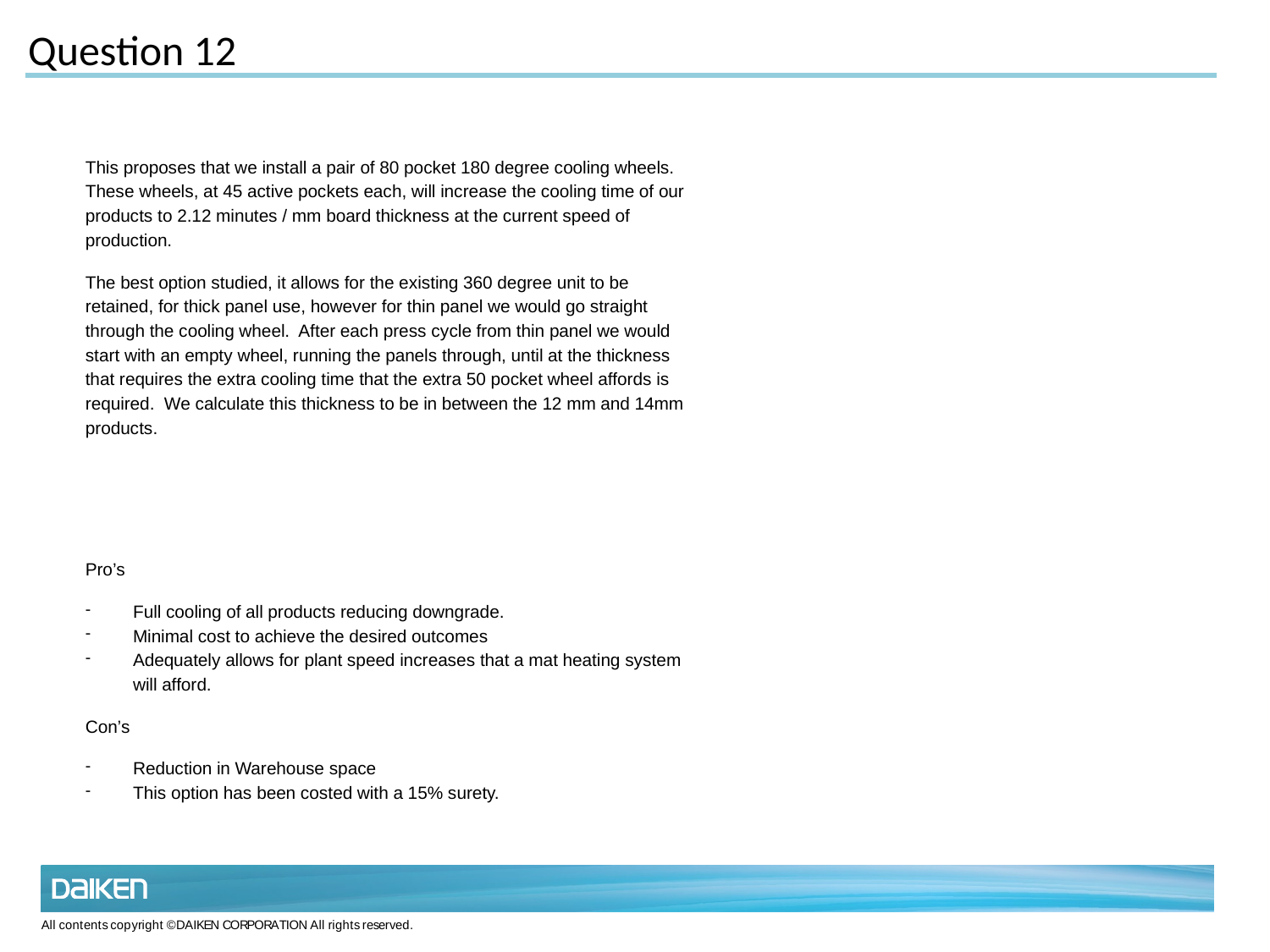

Question 12
This proposes that we install a pair of 80 pocket 180 degree cooling wheels.  These wheels, at 45 active pockets each, will increase the cooling time of our products to 2.12 minutes / mm board thickness at the current speed of production.
The best option studied, it allows for the existing 360 degree unit to be retained, for thick panel use, however for thin panel we would go straight through the cooling wheel.  After each press cycle from thin panel we would start with an empty wheel, running the panels through, until at the thickness that requires the extra cooling time that the extra 50 pocket wheel affords is required.  We calculate this thickness to be in between the 12 mm and 14mm products.
Pro’s
Full cooling of all products reducing downgrade.
Minimal cost to achieve the desired outcomes
Adequately allows for plant speed increases that a mat heating system will afford.
Con’s
Reduction in Warehouse space
This option has been costed with a 15% surety.